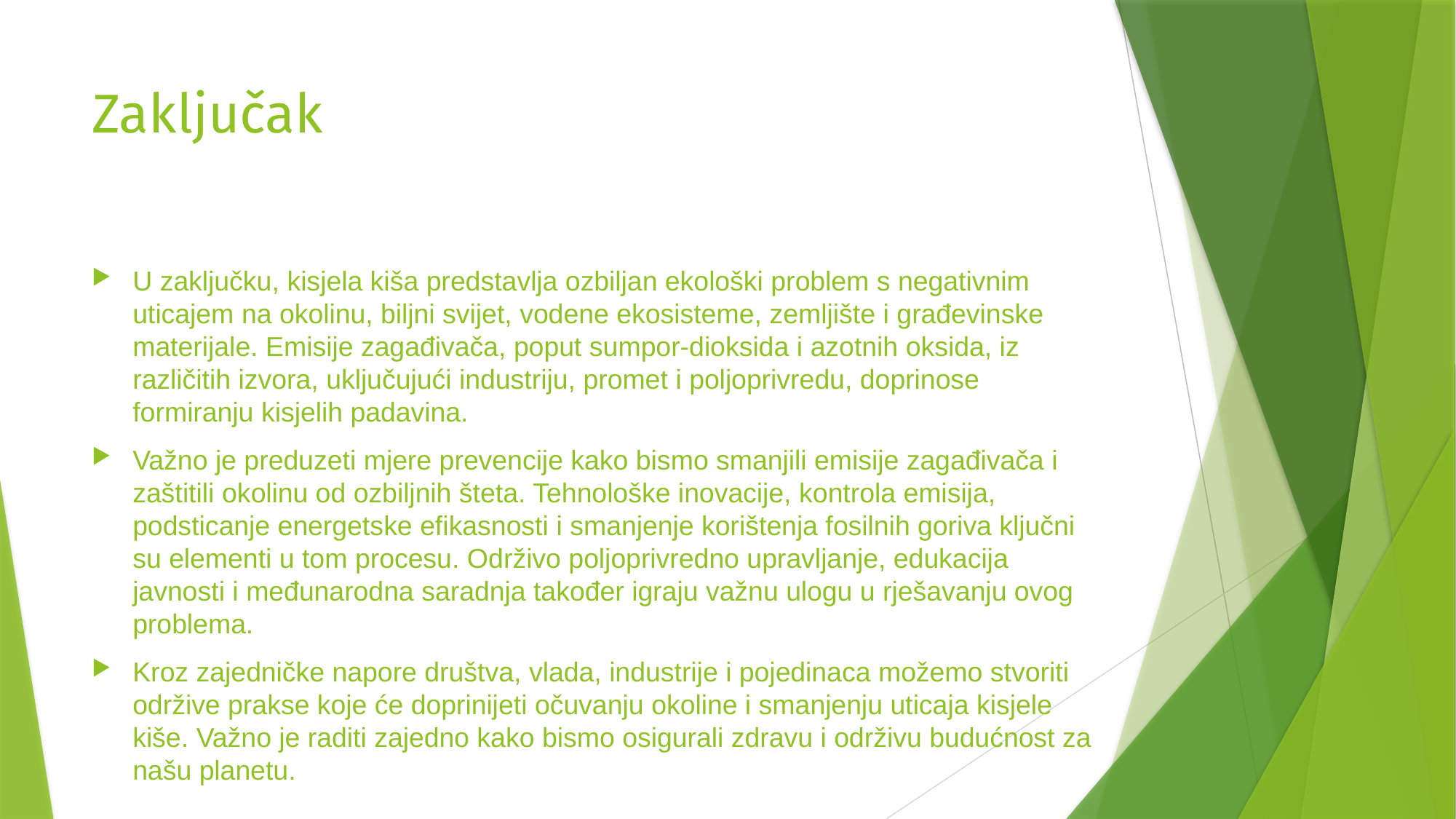

# Zaključak
U zaključku, kisjela kiša predstavlja ozbiljan ekološki problem s negativnim uticajem na okolinu, biljni svijet, vodene ekosisteme, zemljište i građevinske materijale. Emisije zagađivača, poput sumpor-dioksida i azotnih oksida, iz različitih izvora, uključujući industriju, promet i poljoprivredu, doprinose formiranju kisjelih padavina.
Važno je preduzeti mjere prevencije kako bismo smanjili emisije zagađivača i zaštitili okolinu od ozbiljnih šteta. Tehnološke inovacije, kontrola emisija, podsticanje energetske efikasnosti i smanjenje korištenja fosilnih goriva ključni su elementi u tom procesu. Održivo poljoprivredno upravljanje, edukacija javnosti i međunarodna saradnja također igraju važnu ulogu u rješavanju ovog problema.
Kroz zajedničke napore društva, vlada, industrije i pojedinaca možemo stvoriti održive prakse koje će doprinijeti očuvanju okoline i smanjenju uticaja kisjele kiše. Važno je raditi zajedno kako bismo osigurali zdravu i održivu budućnost za našu planetu.